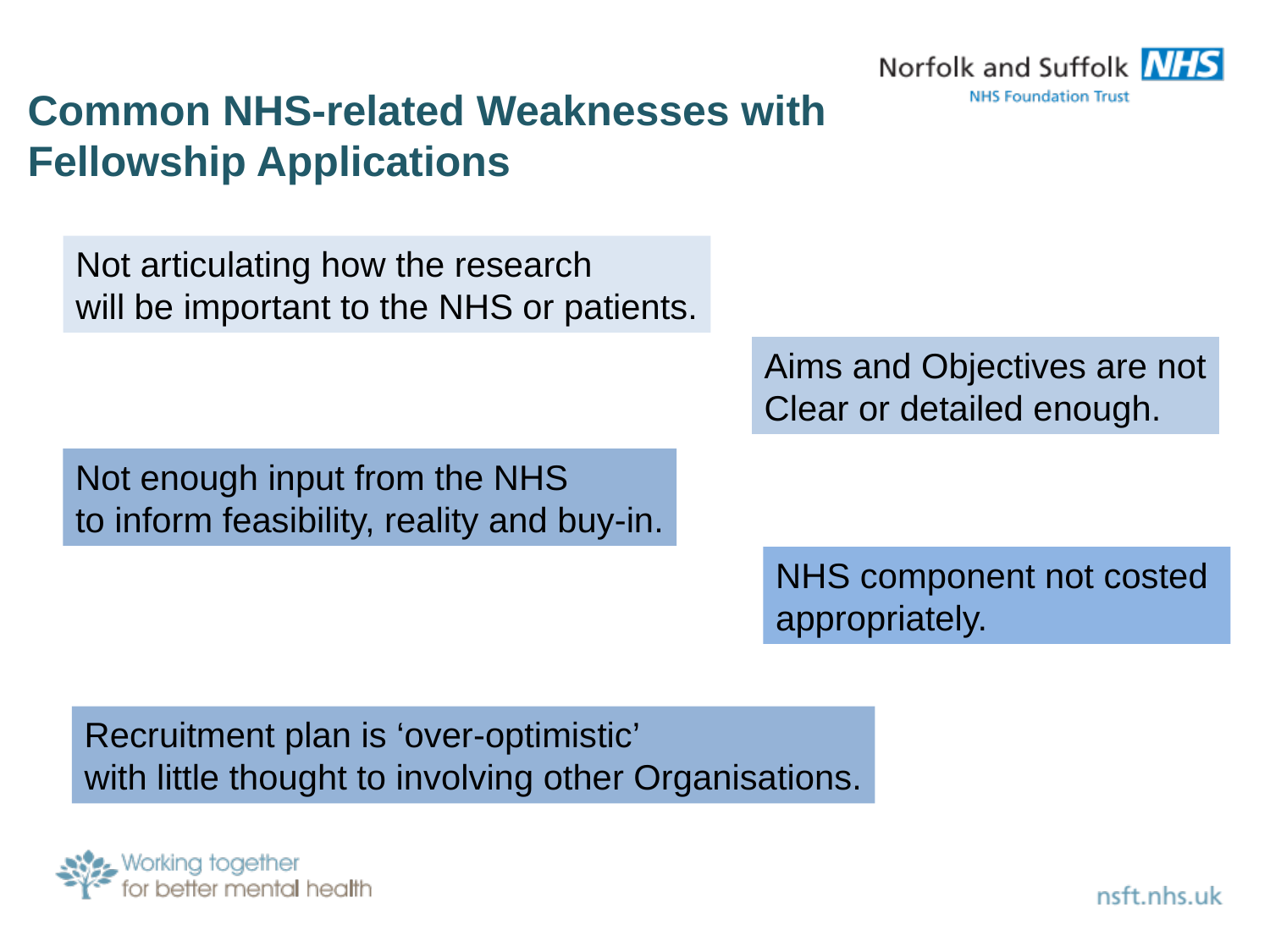

Common NHS-related Weaknesses with Fellowship Applications
Not articulating how the research
will be important to the NHS or patients.
Aims and Objectives are not
Clear or detailed enough.
Not enough input from the NHS
to inform feasibility, reality and buy-in.
NHS component not costed
appropriately.
Recruitment plan is ‘over-optimistic’
with little thought to involving other Organisations.